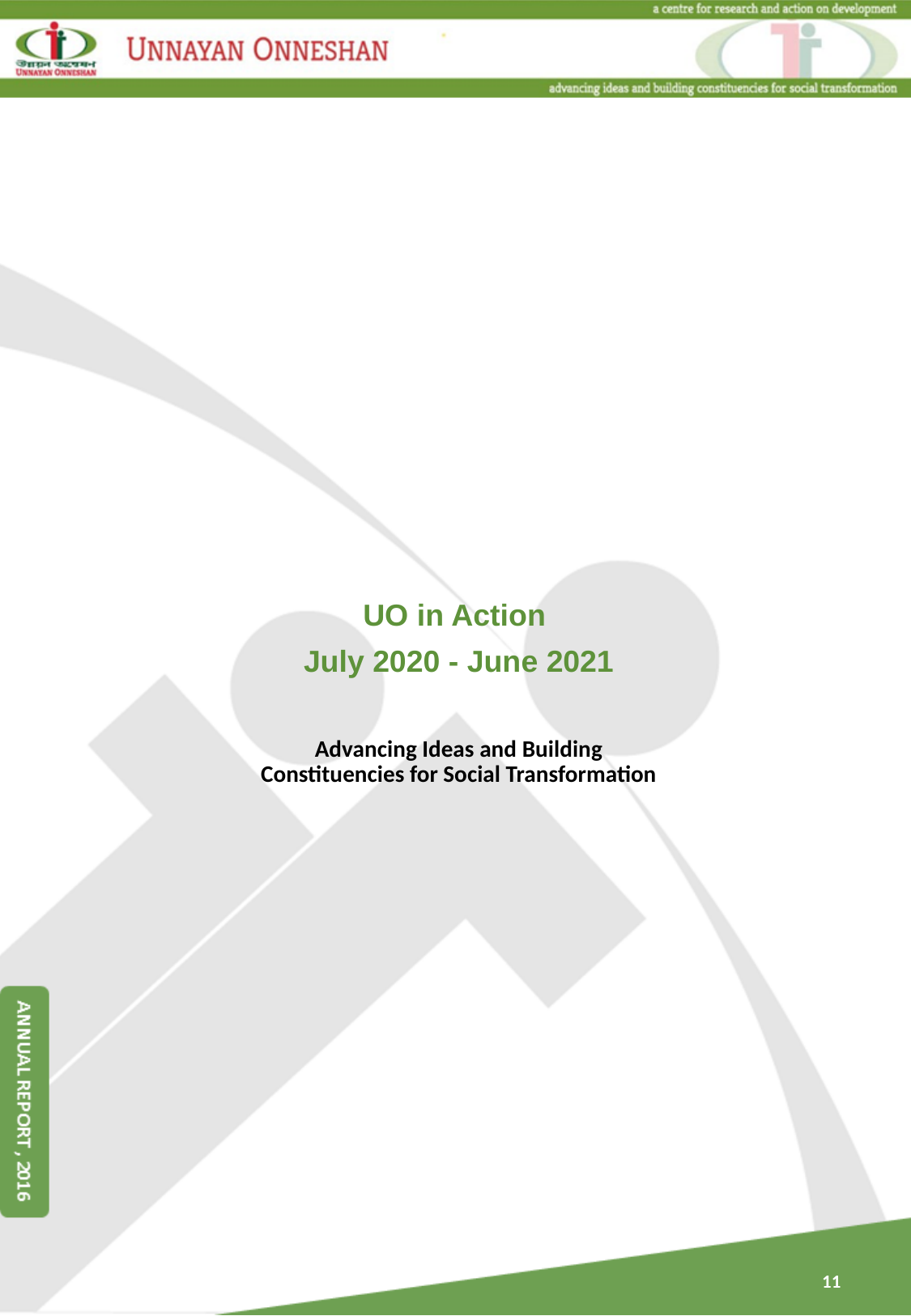

UO in Action
July 2020 - June 2021

Advancing Ideas and Building
Constituencies for Social Transformation
11